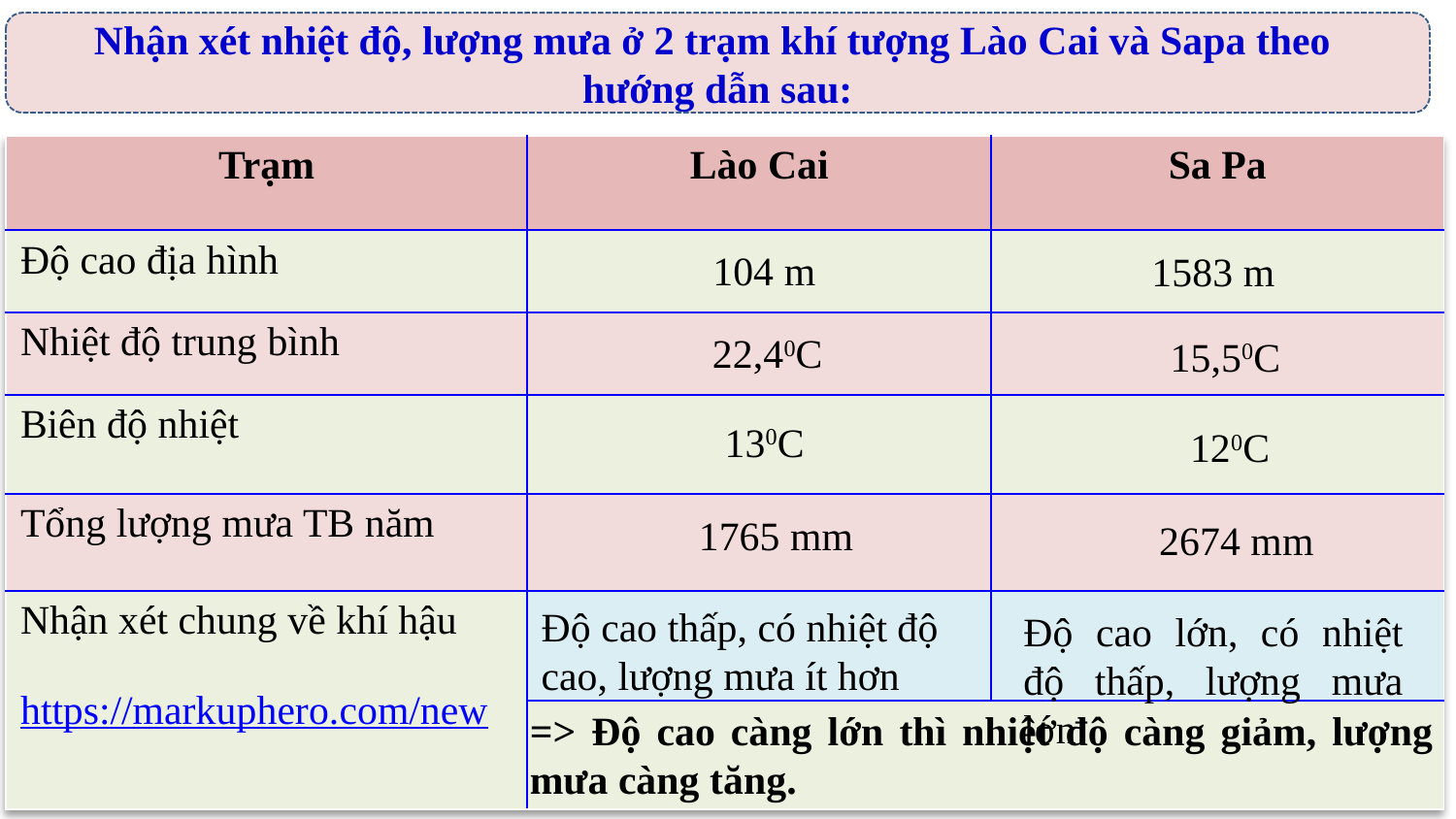

Nhận xét nhiệt độ, lượng mưa ở 2 trạm khí tượng Lào Cai và Sapa theo
hướng dẫn sau:
| Trạm | Lào Cai | Sa Pa |
| --- | --- | --- |
| Độ cao địa hình |  |  |
| Nhiệt độ trung bình |  |  |
| Biên độ nhiệt |  |  |
| Tổng lượng mưa TB năm |  |  |
| Nhận xét chung về khí hậu https://markuphero.com/new |  |  |
|  |  |  |

104 m
1583 m
22,40C
15,50C
130C
120C
1765 mm
2674 mm
Độ cao thấp, có nhiệt độ cao, lượng mưa ít hơn
Độ cao lớn, có nhiệt độ thấp, lượng mưa lớn
=> Độ cao càng lớn thì nhiệt độ càng giảm, lượng mưa càng tăng.